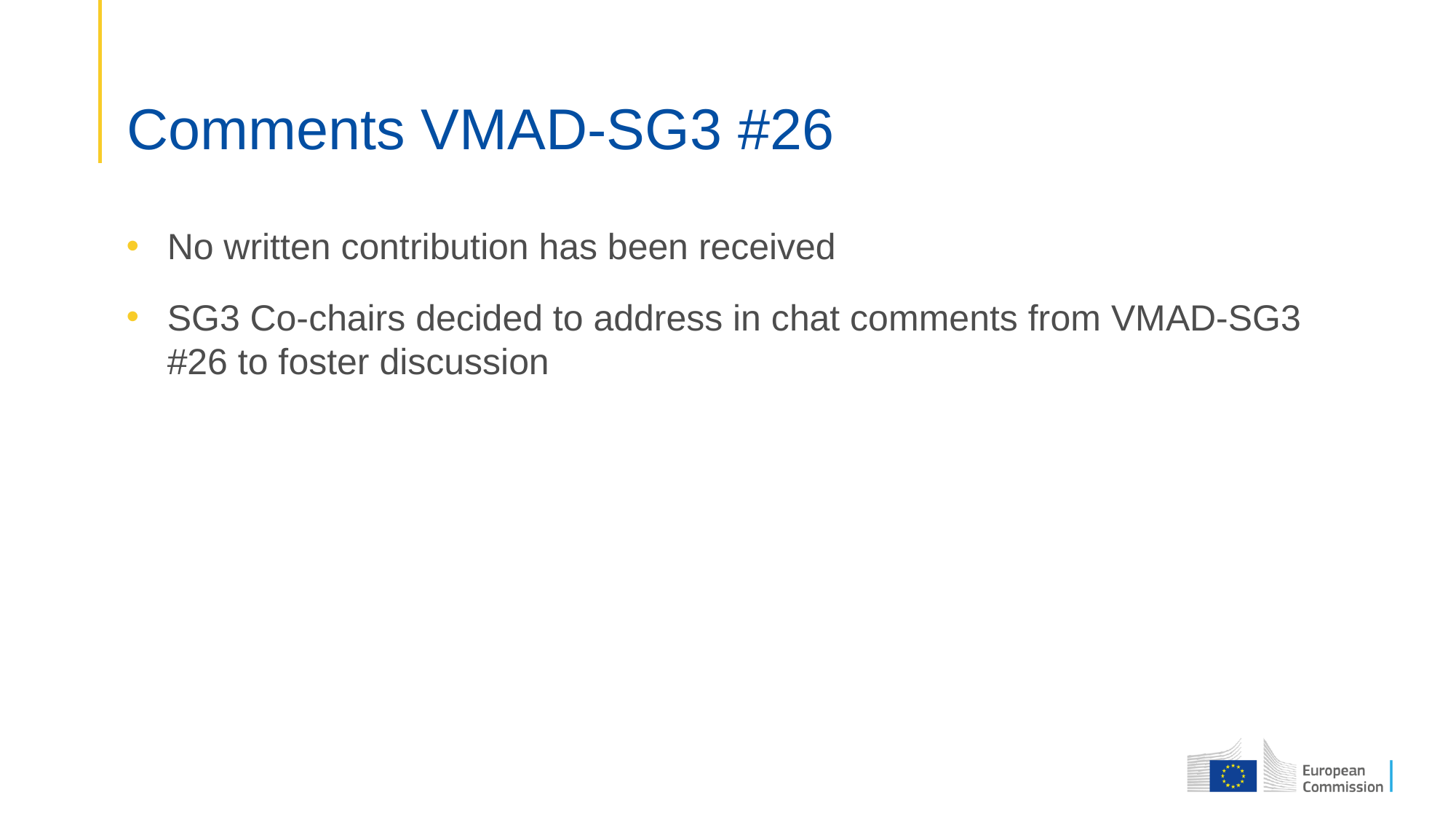

# Comments VMAD-SG3 #26
No written contribution has been received
SG3 Co-chairs decided to address in chat comments from VMAD-SG3 #26 to foster discussion